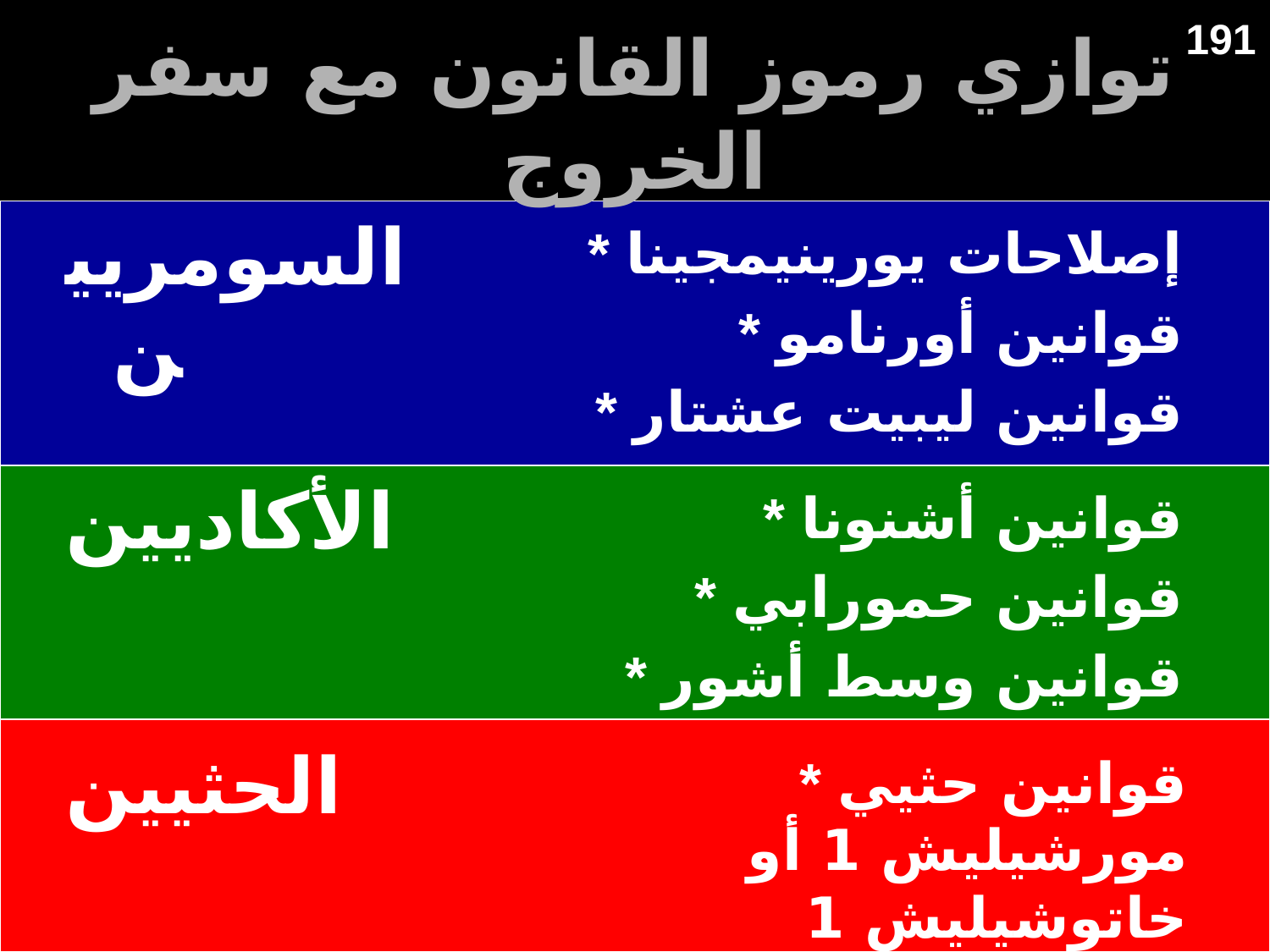

191
# توازي رموز القانون مع سفر الخروج
السومريين

* إصلاحات يورينيمجينا
* قوانين أورنامو
* قوانين ليبيت عشتار

الأكاديين
* قوانين أشنونا
* قوانين حمورابي
* قوانين وسط أشور

الحثيين
* قوانين حثيي مورشيليش 1 أو خاتوشيليش 1